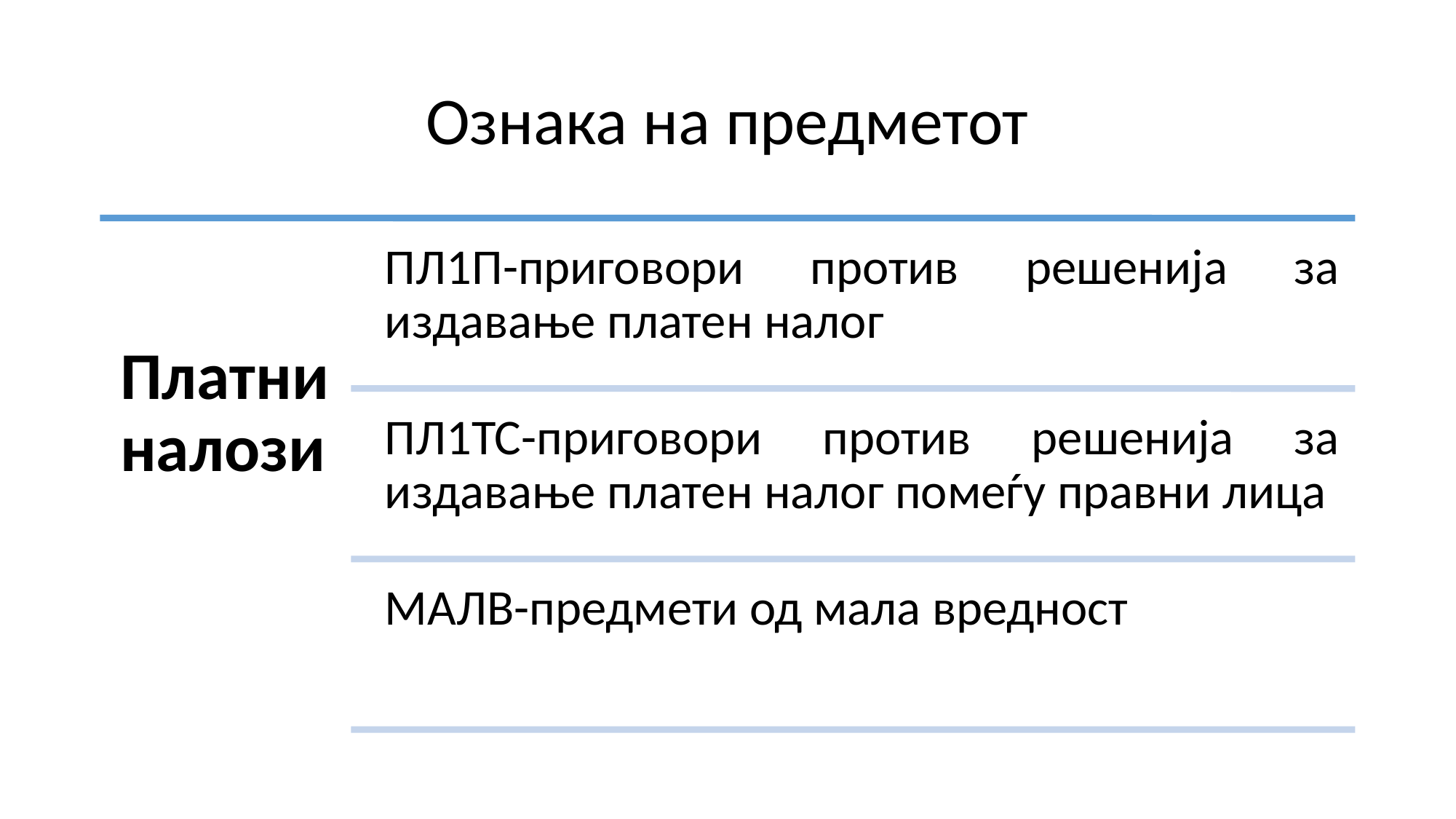

# Ознака на предметот

Платни налози
ПЛ1П-приговори против решенија за издавање платен налог
ПЛ1ТС-приговори против решенија за издавање платен налог помеѓу правни лица
МАЛВ-предмети од мала вредност